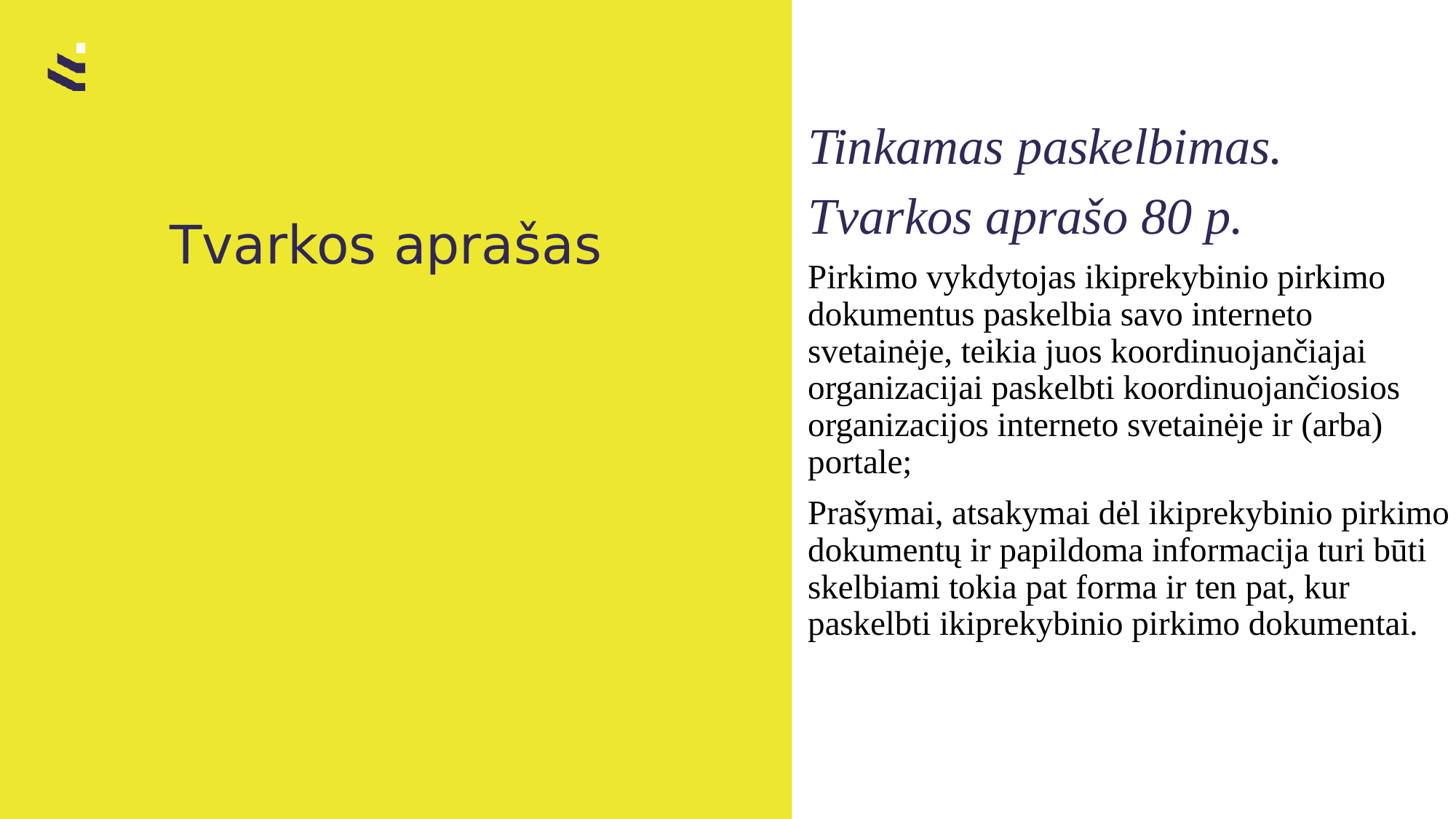

# Tvarkos aprašas
Tinkamas paskelbimas.
Tvarkos aprašo 80 p.
Pirkimo vykdytojas ikiprekybinio pirkimo dokumentus paskelbia savo interneto svetainėje, teikia juos koordinuojančiajai organizacijai paskelbti koordinuojančiosios organizacijos interneto svetainėje ir (arba) portale;
Prašymai, atsakymai dėl ikiprekybinio pirkimo dokumentų ir papildoma informacija turi būti skelbiami tokia pat forma ir ten pat, kur paskelbti ikiprekybinio pirkimo dokumentai.